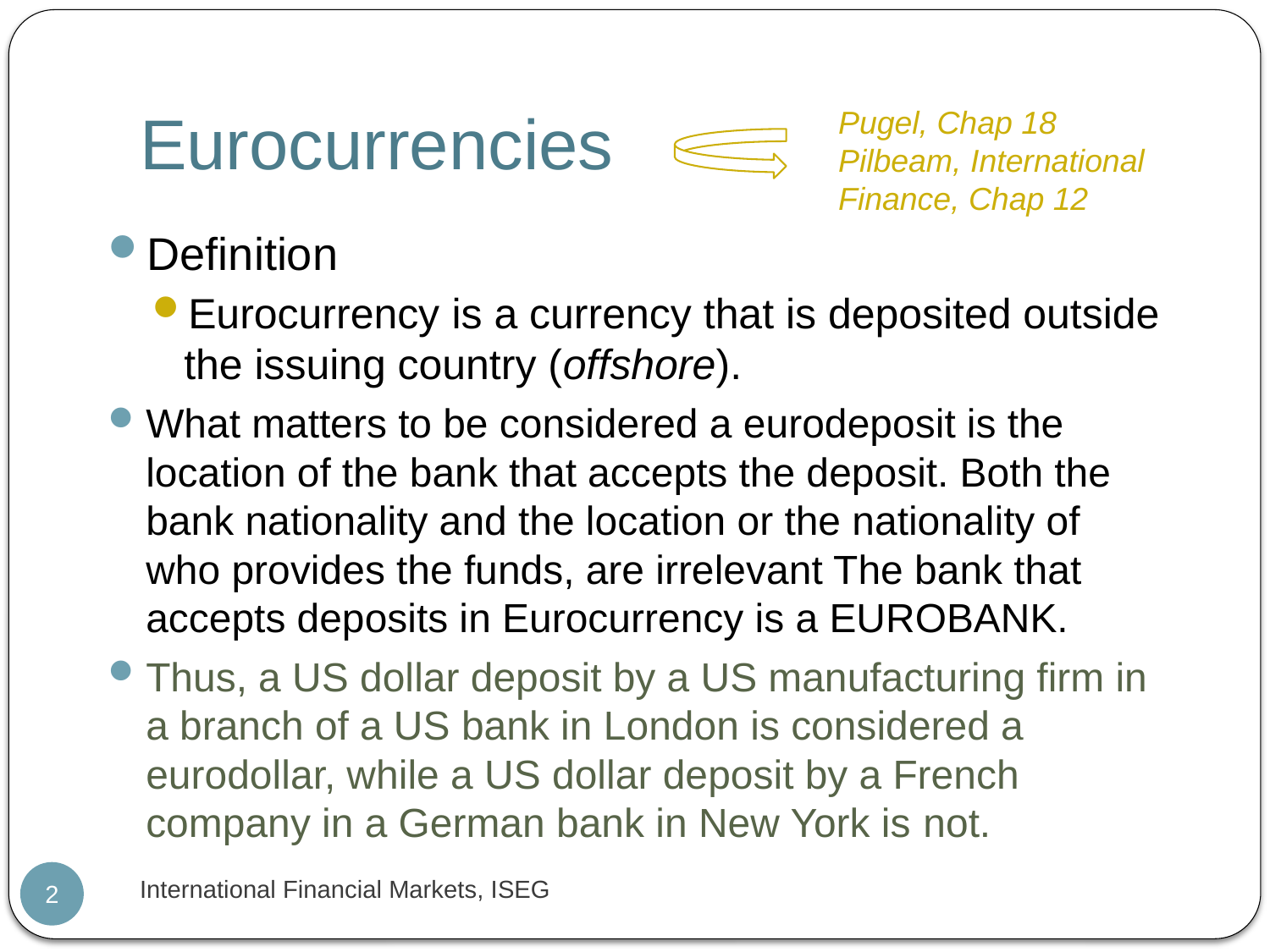

# Eurocurrencies
Pugel, Chap 18
Pilbeam, International Finance, Chap 12

Definition
Eurocurrency is a currency that is deposited outside the issuing country (offshore).
What matters to be considered a eurodeposit is the location of the bank that accepts the deposit. Both the bank nationality and the location or the nationality of who provides the funds, are irrelevant The bank that accepts deposits in Eurocurrency is a EUROBANK.
Thus, a US dollar deposit by a US manufacturing firm in a branch of a US bank in London is considered a eurodollar, while a US dollar deposit by a French company in a German bank in New York is not.
International Financial Markets, ISEG
2